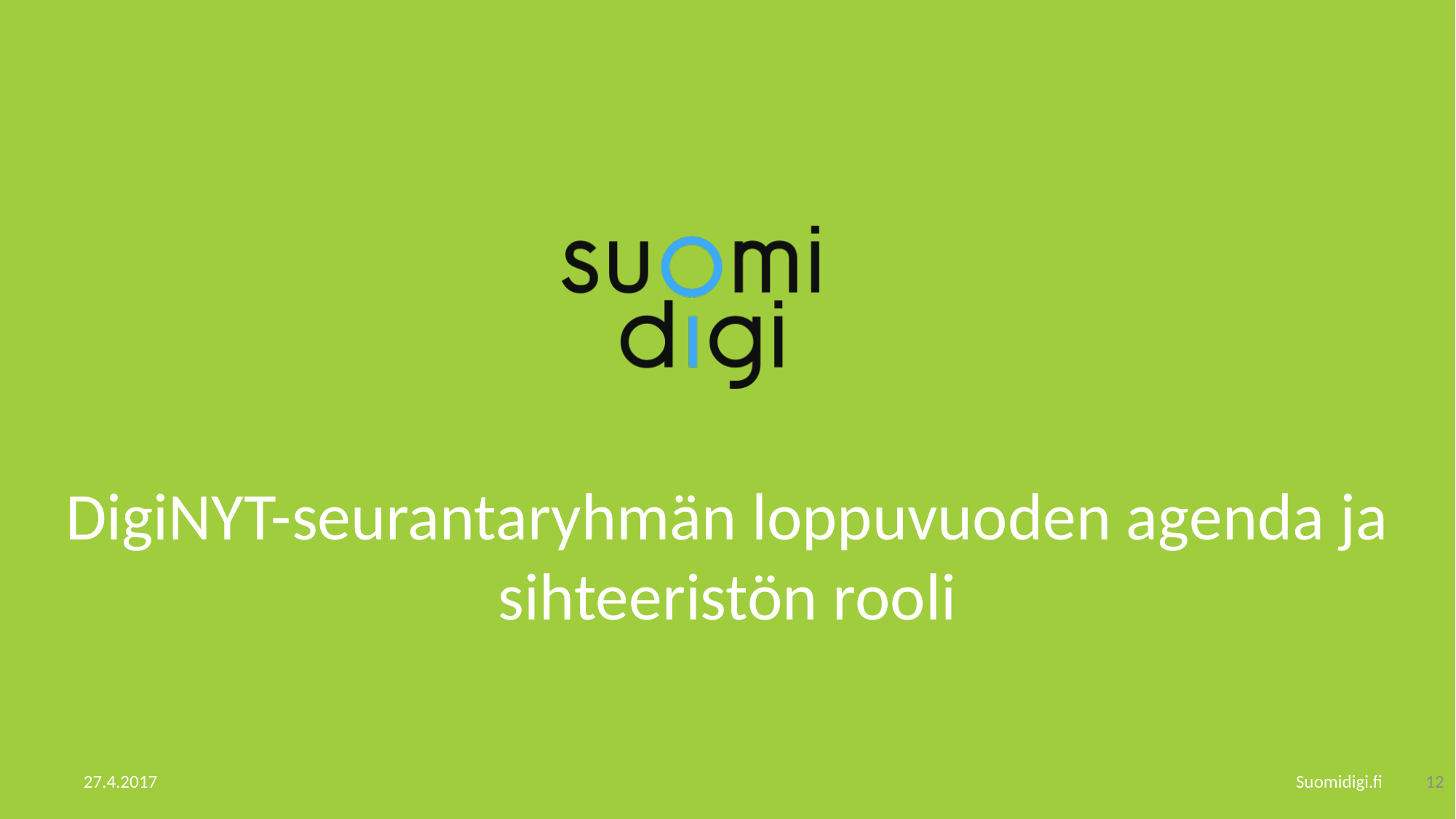

# DigiNYT-seurantaryhmän loppuvuoden agenda ja sihteeristön rooli
12
27.4.2017
Suomidigi.fi